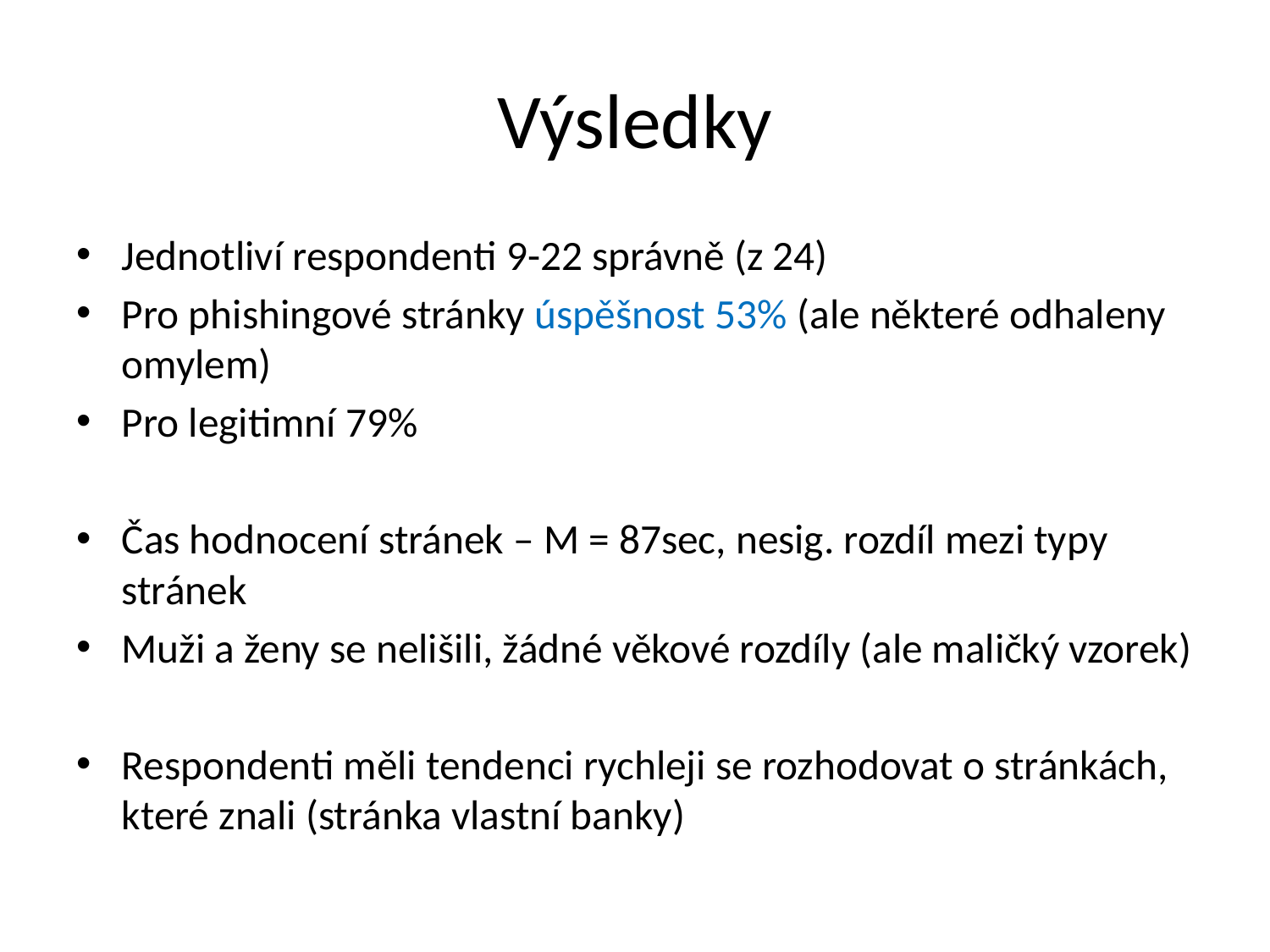

# Výsledky
Jednotliví respondenti 9-22 správně (z 24)
Pro phishingové stránky úspěšnost 53% (ale některé odhaleny omylem)
Pro legitimní 79%

Čas hodnocení stránek – M = 87sec, nesig. rozdíl mezi typy stránek
Muži a ženy se nelišili, žádné věkové rozdíly (ale maličký vzorek)

Respondenti měli tendenci rychleji se rozhodovat o stránkách, které znali (stránka vlastní banky)